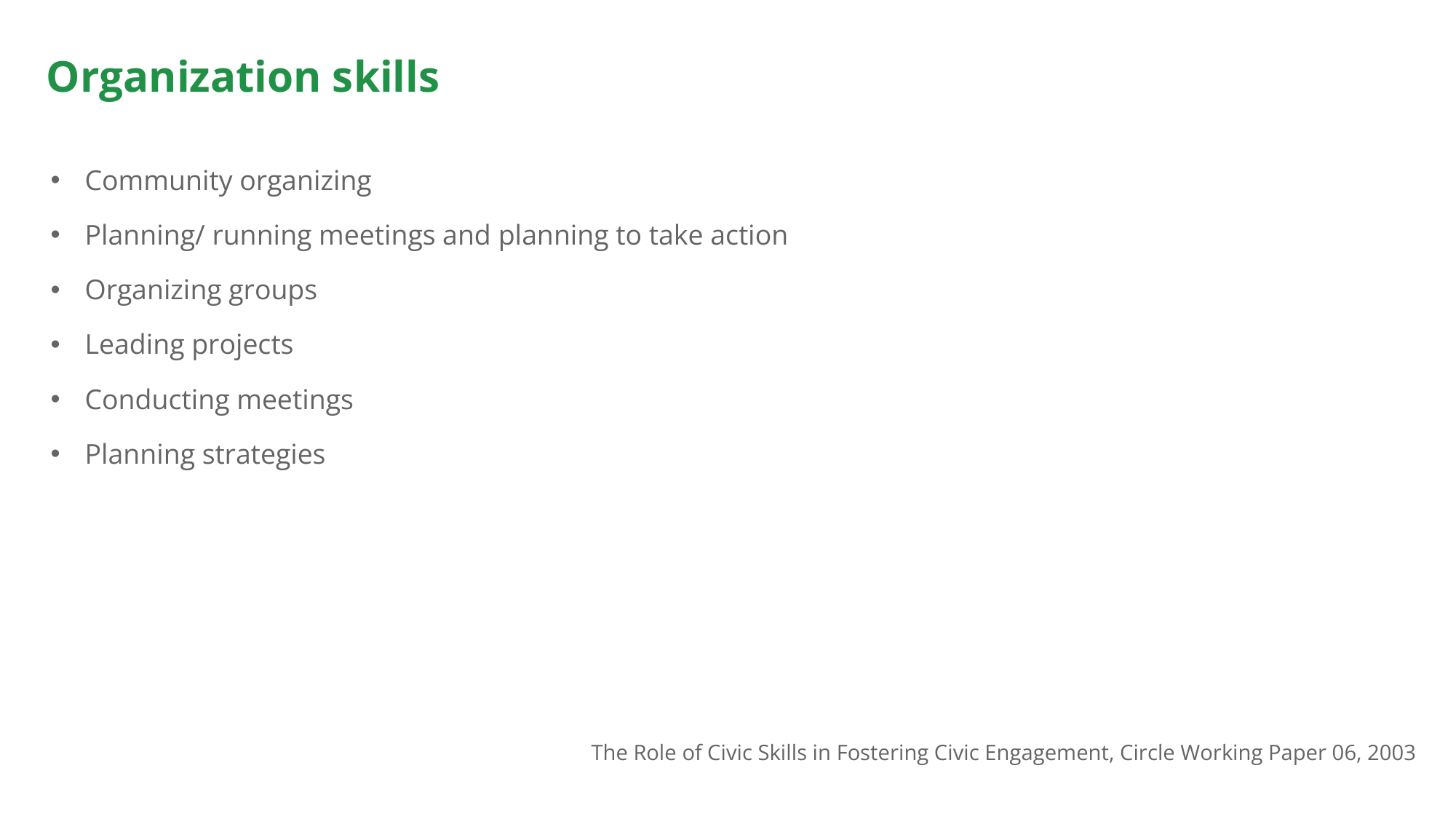

# Organization skills
Community organizing
Planning/ running meetings and planning to take action
Organizing groups
Leading projects
Conducting meetings
Planning strategies

The Role of Civic Skills in Fostering Civic Engagement, Circle Working Paper 06, 2003